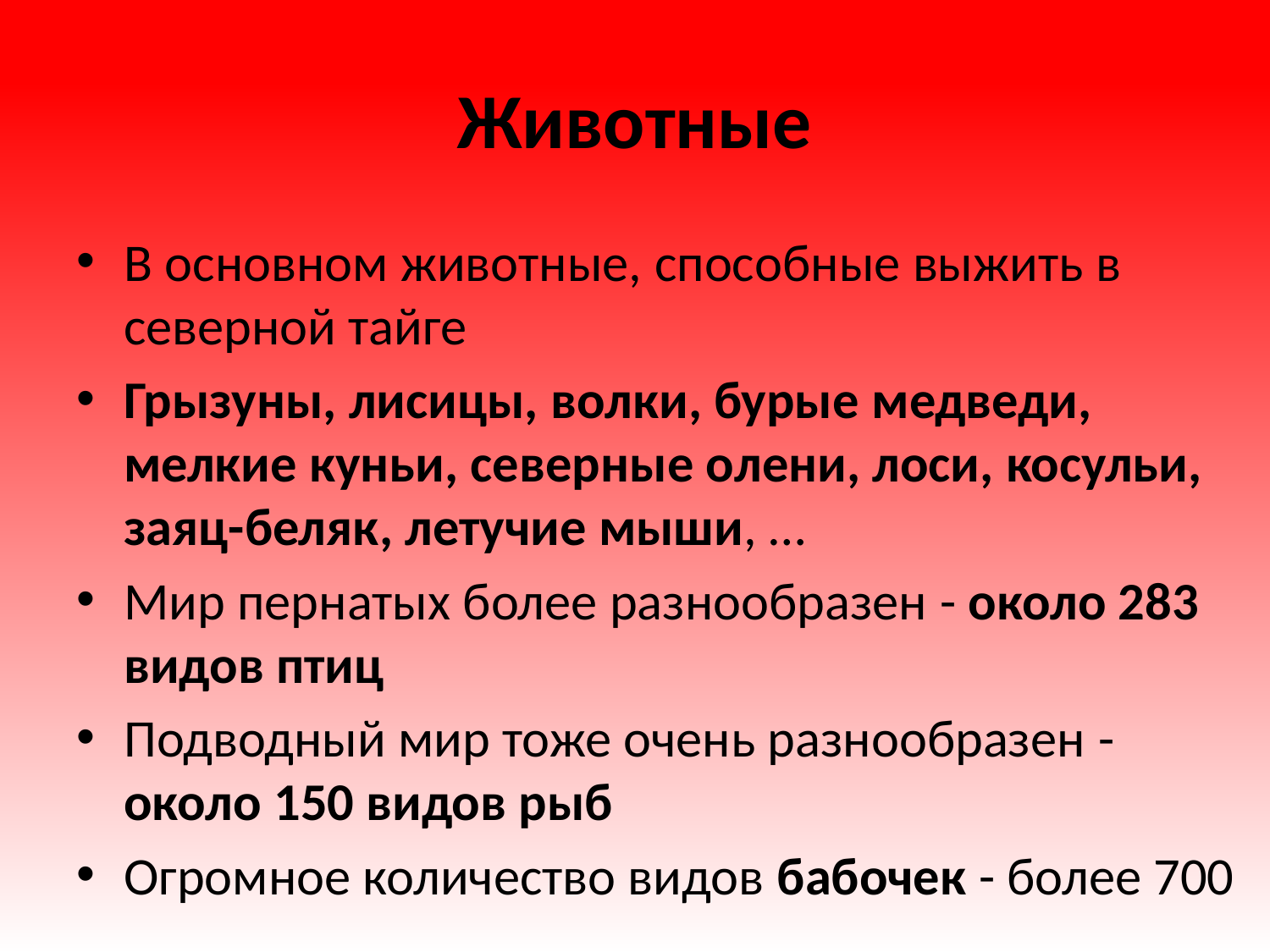

# Животные
B основном животные, способные выжить в северной тайге
Грызуны, лисицы, волки, бурыe медведи, мелкиe куньи, северныe олени, лоси, косульи, заяц-беляк, летучие мыши, …
Мир пернатых более разнообразен - около 283 видов птиц
Подводный мир тоже очень разнообразен - около 150 видов рыб
Огромное количество видов бабочек - более 700